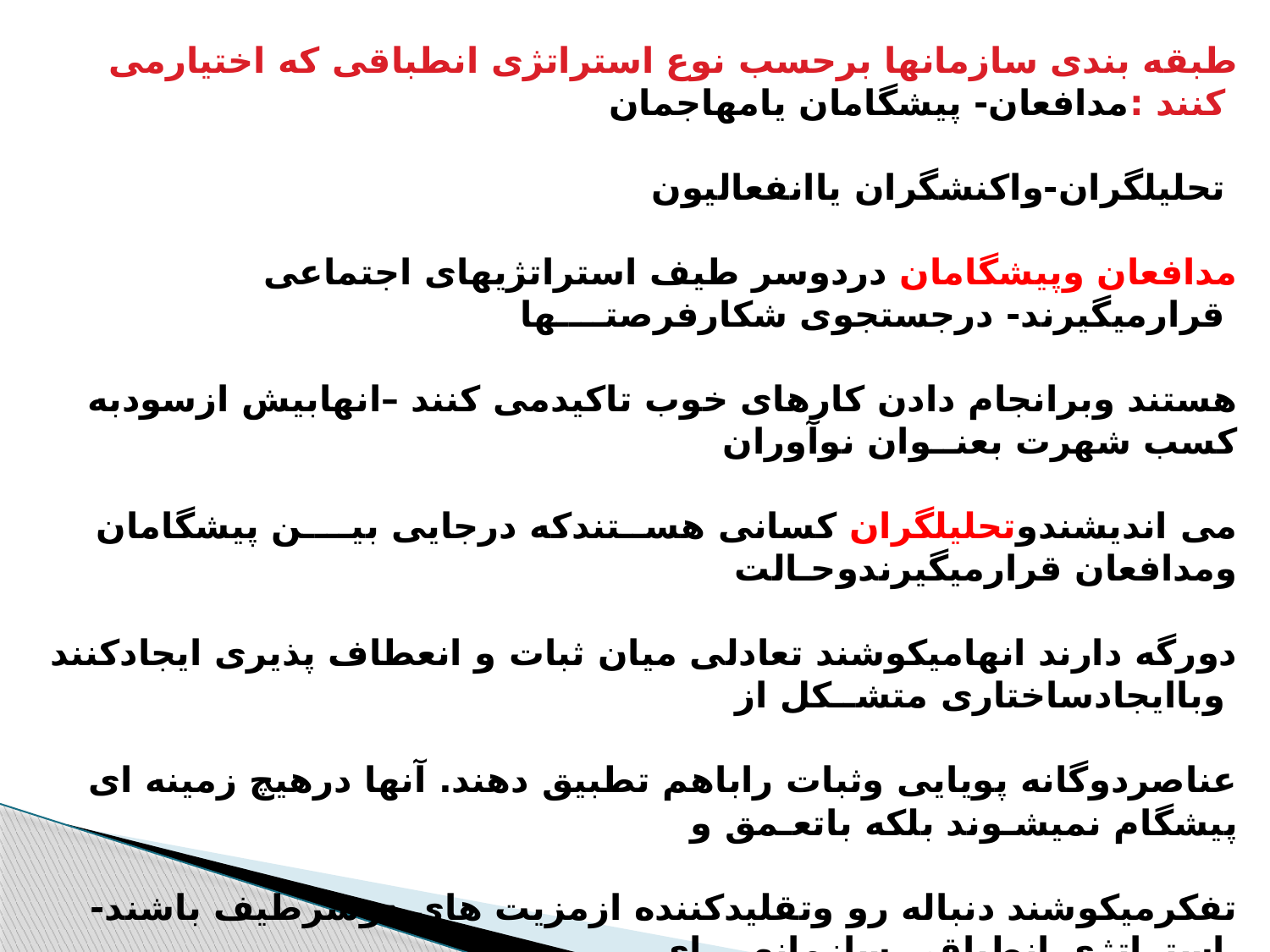

طبقه بندی سازمانها برحسب نوع استراتژی انطباقی که اختیارمی کنند :مدافعان- پیشگامان یامهاجمان

تحلیلگران-واکنشگران یاانفعالیون

مدافعان وپیشگامان دردوسر طیف استراتژیهای اجتماعی قرارمیگیرند- درجستجوی شکارفرصتــــها

 هستند وبرانجام دادن کارهای خوب تاکیدمی کنند –انهابیش ازسودبه کسب شهرت بعنــوان نوآوران

می اندیشندوتحلیلگران کسانی هســتندکه درجایی بیــــن پیشگامان ومدافعان قرارمیگیرندوحـالت

 دورگه دارند انهامیکوشند تعادلی میان ثبات و انعطاف پذیری ایجادکنند وباایجادساختاری متشــکل از

عناصردوگانه پویایی وثبات راباهم تطبیق دهند. آنها درهیچ زمینه ای پیشگام نمیشـوند بلکه باتعـمق و

 تفکرمیکوشند دنباله رو وتقلیدکننده ازمزیت های دوسرطیف باشند-استراتژی انطباقی سازمانهــــای

مهاجم درنقطـه  مخالف سازمانهای تدافعی است-خصیصه استراتژی واکنــشگران تزلزل وشکنندگی

آنان است آنهاصرفا دربرابرتغییرات منفعلانه عمل می کنند وبدون ثبات رویه دست به اعمال نادرست

 بزنند وعملکرد آنهاضعیف است.